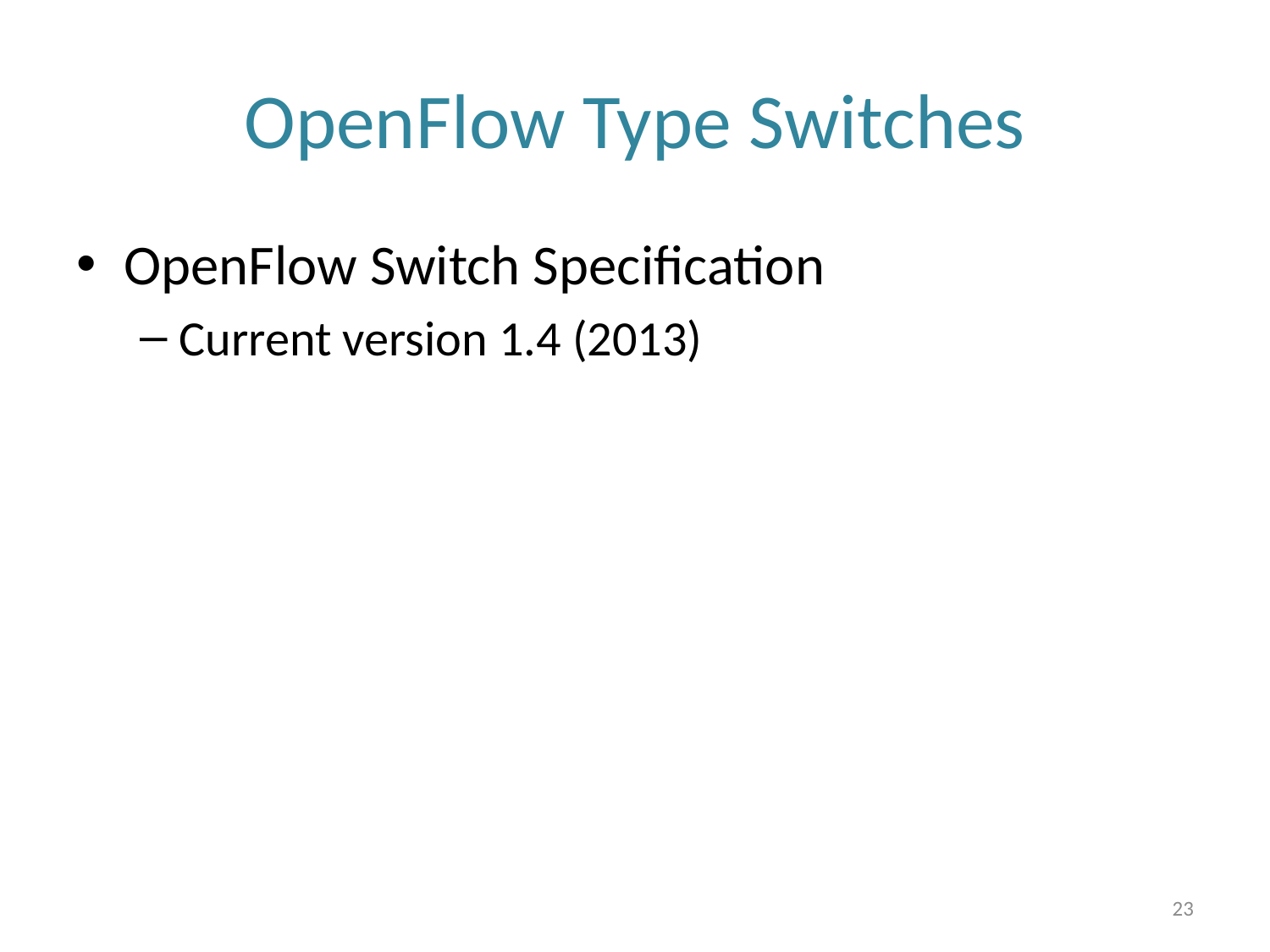

# OpenFlow Type Switches
OpenFlow Switch Specification
Current version 1.4 (2013)
23